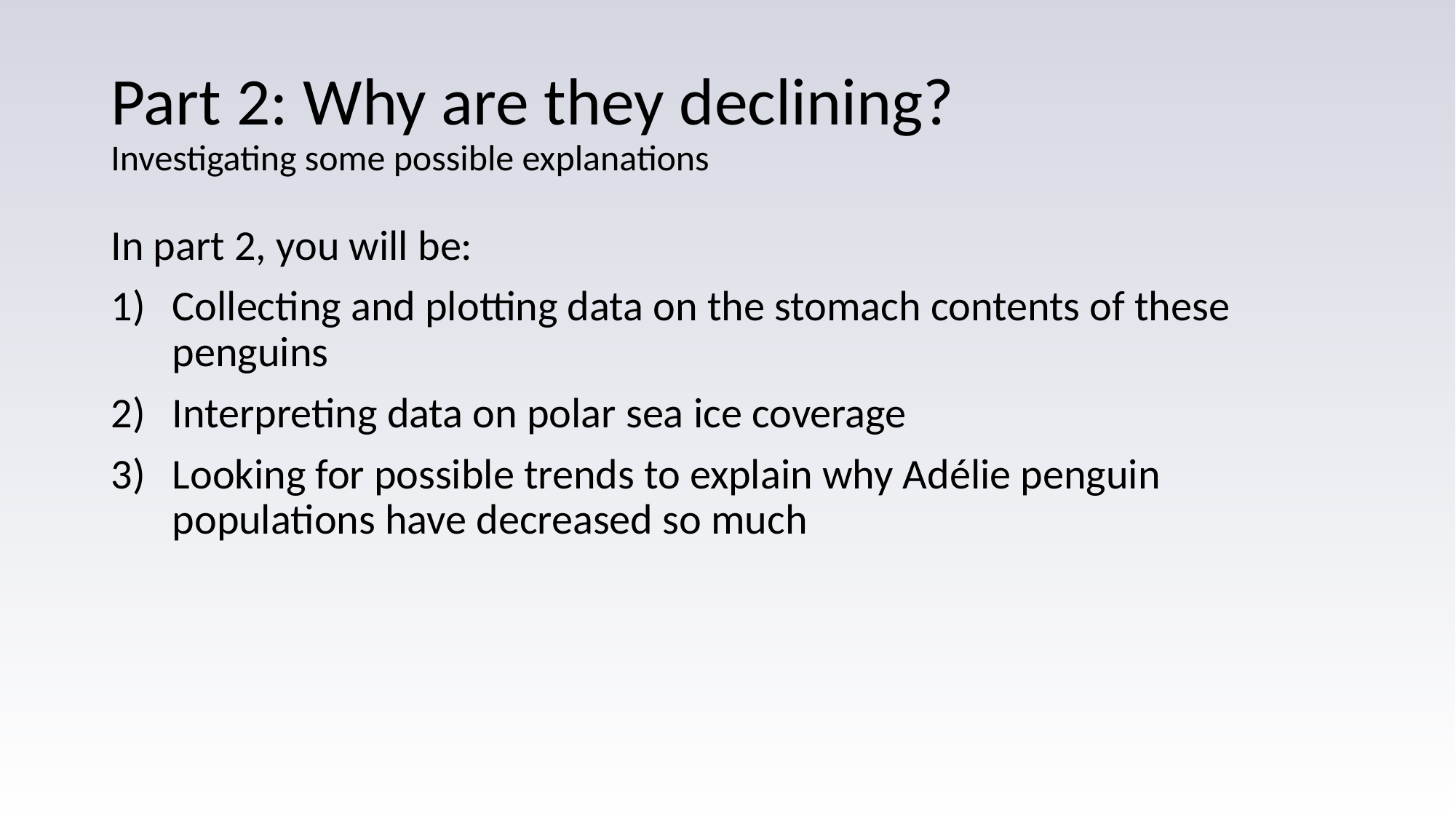

# Part 2: Why are they declining? Investigating some possible explanations
In part 2, you will be:
Collecting and plotting data on the stomach contents of these penguins
Interpreting data on polar sea ice coverage
Looking for possible trends to explain why Adélie penguin populations have decreased so much